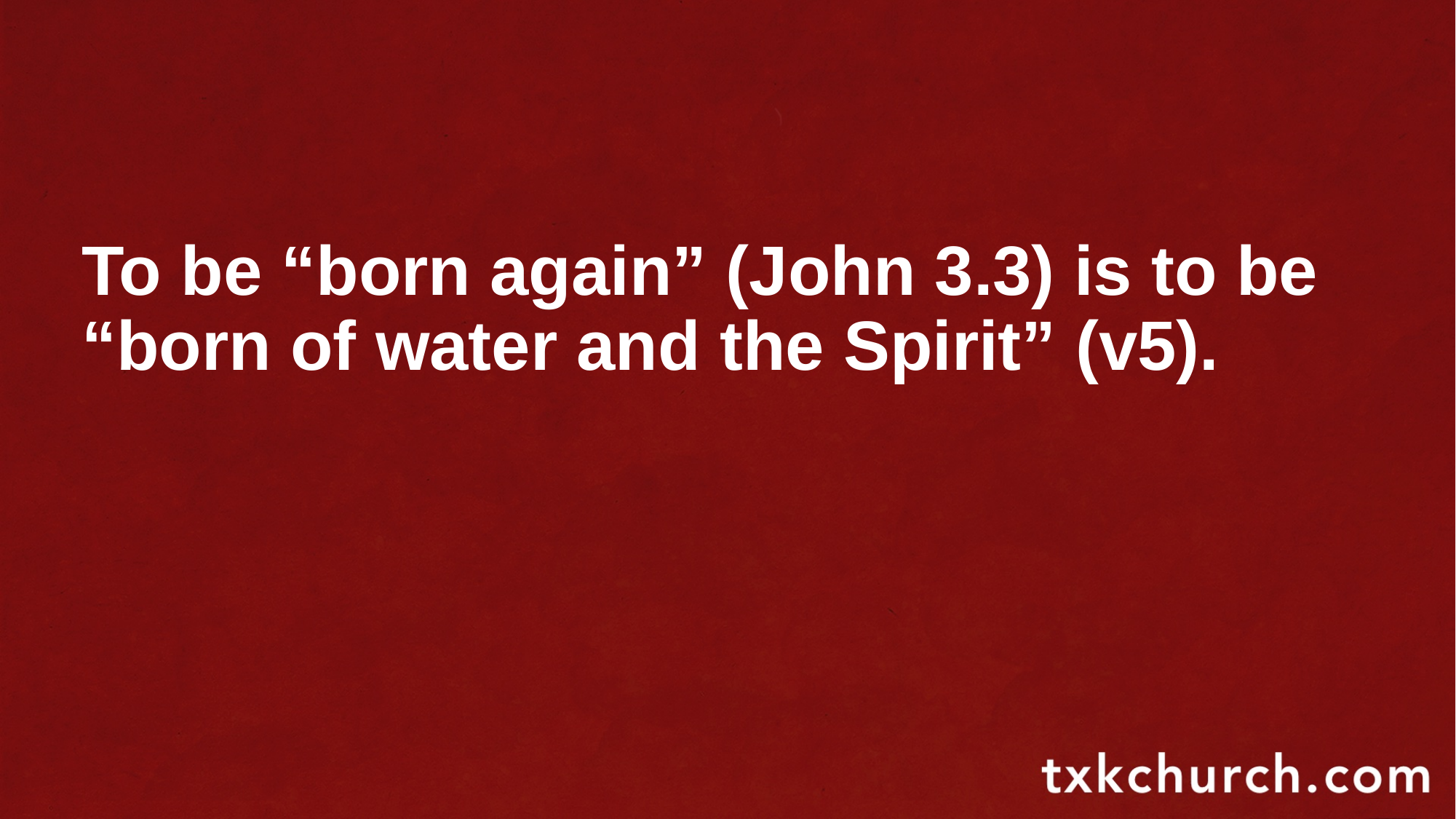

To be “born again” (John 3.3) is to be “born of water and the Spirit” (v5).